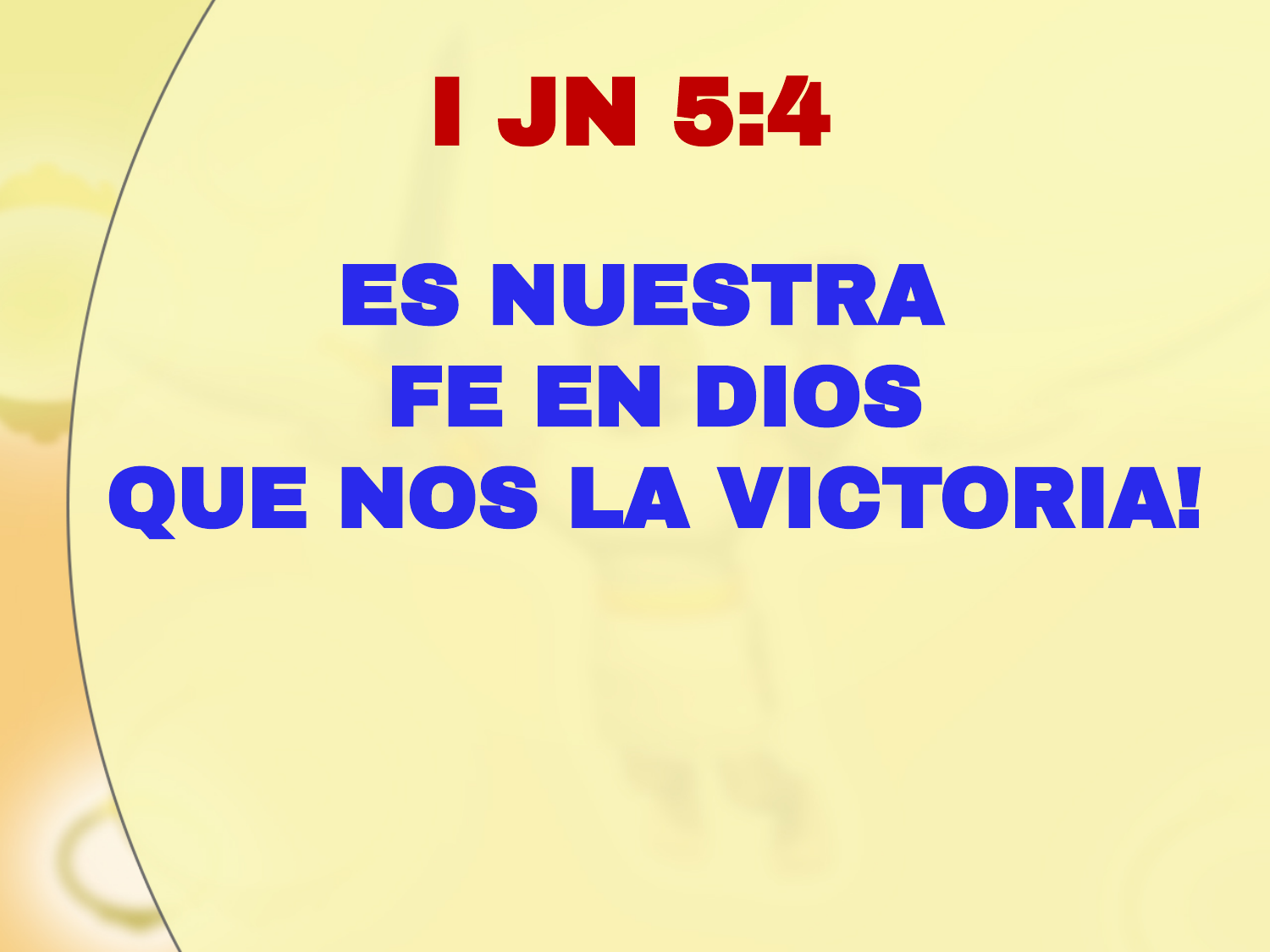

I JN 5:4
ES NUESTRA
FE EN DIOS
QUE NOS LA VICTORIA!